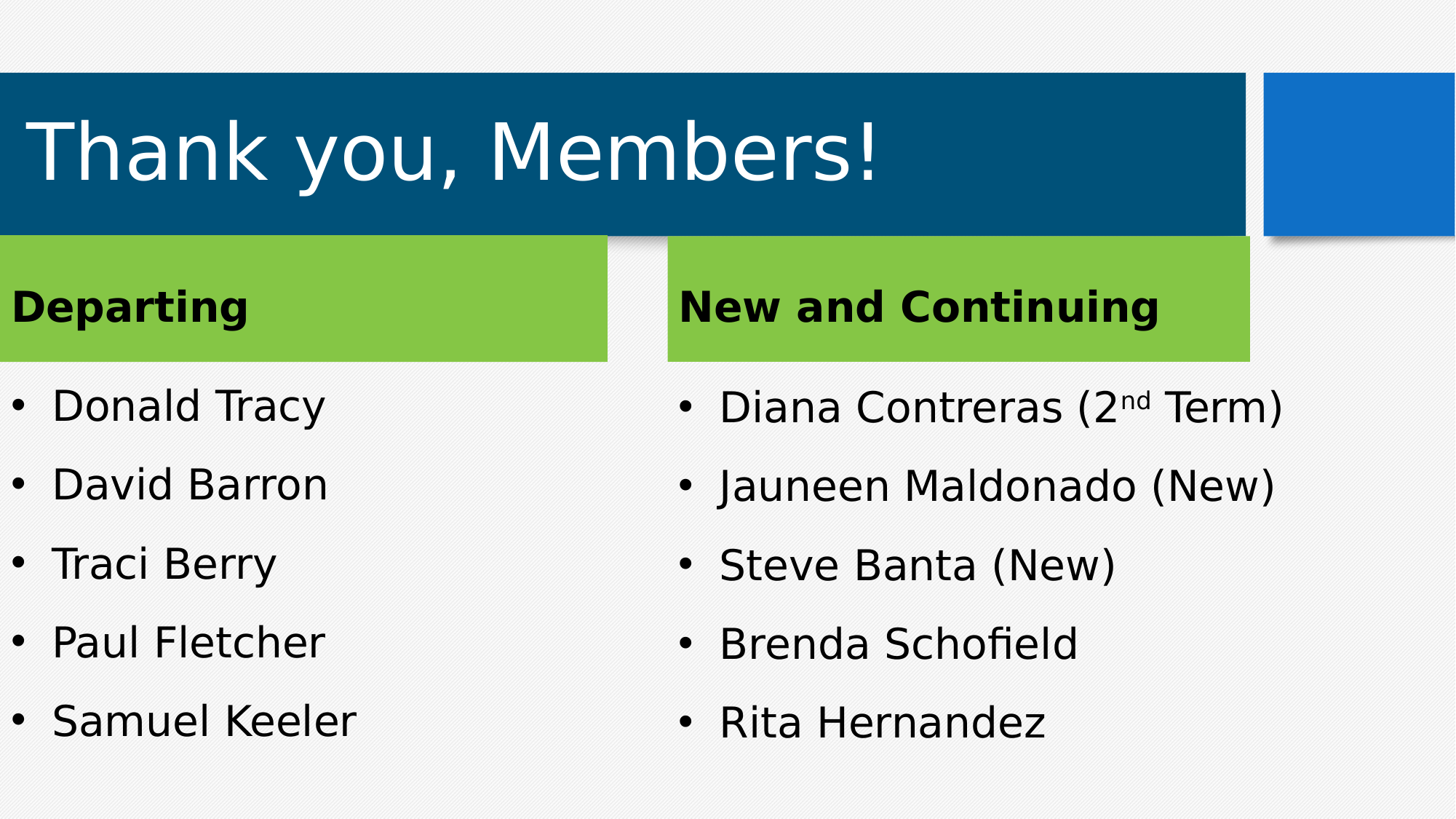

# Thank you, Members!
Departing
New and Continuing
Donald Tracy
David Barron
Traci Berry
Paul Fletcher
Samuel Keeler
Diana Contreras (2nd Term)
Jauneen Maldonado (New)
Steve Banta (New)
Brenda Schofield
Rita Hernandez